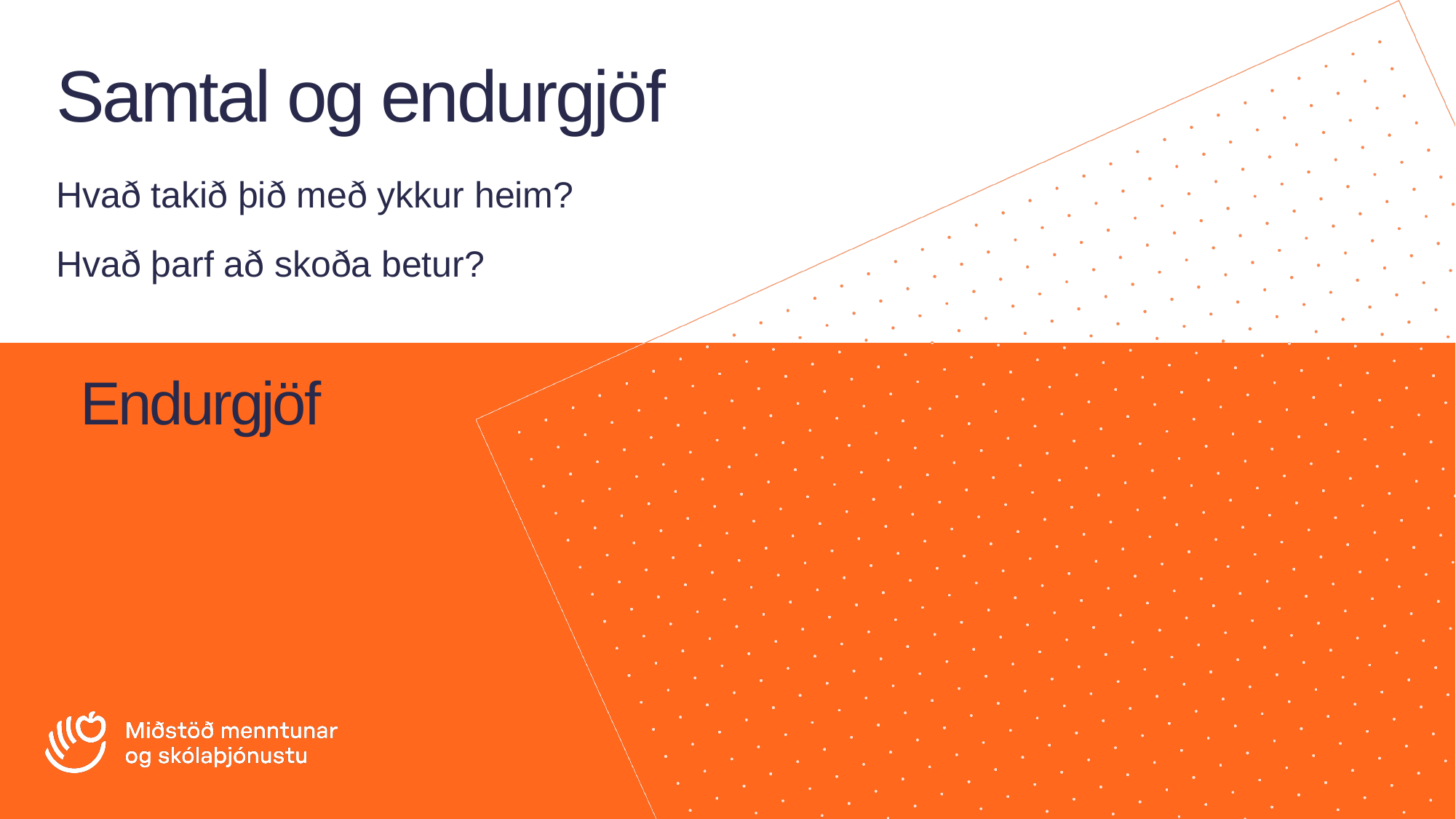

# Samtal og endurgjöf
Hvað takið þið með ykkur heim?
Hvað þarf að skoða betur?
Endurgjöf